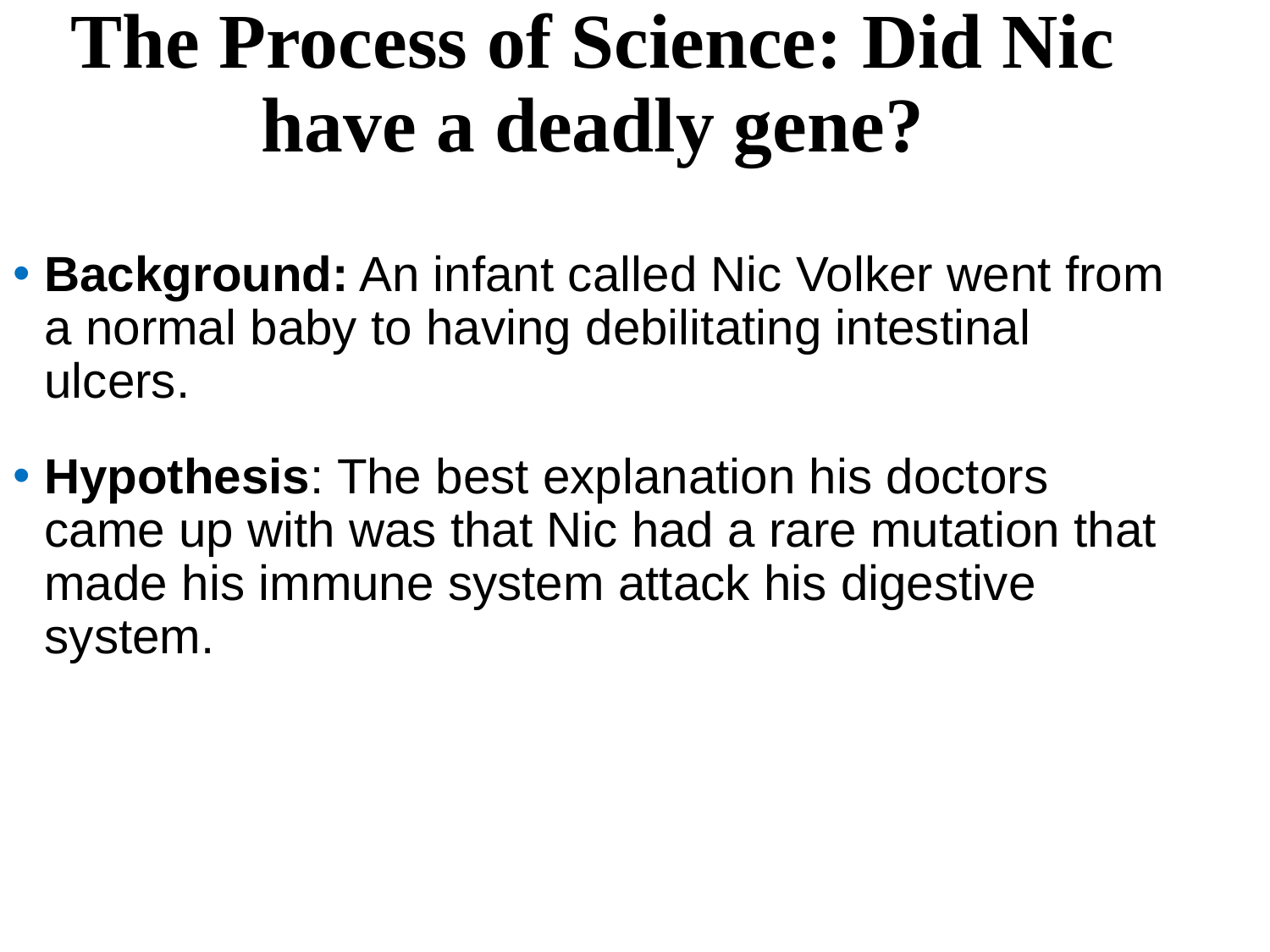

The Process of Science: Did Nic have a deadly gene?
Background: An infant called Nic Volker went from a normal baby to having debilitating intestinal ulcers.
Hypothesis: The best explanation his doctors came up with was that Nic had a rare mutation that made his immune system attack his digestive system.